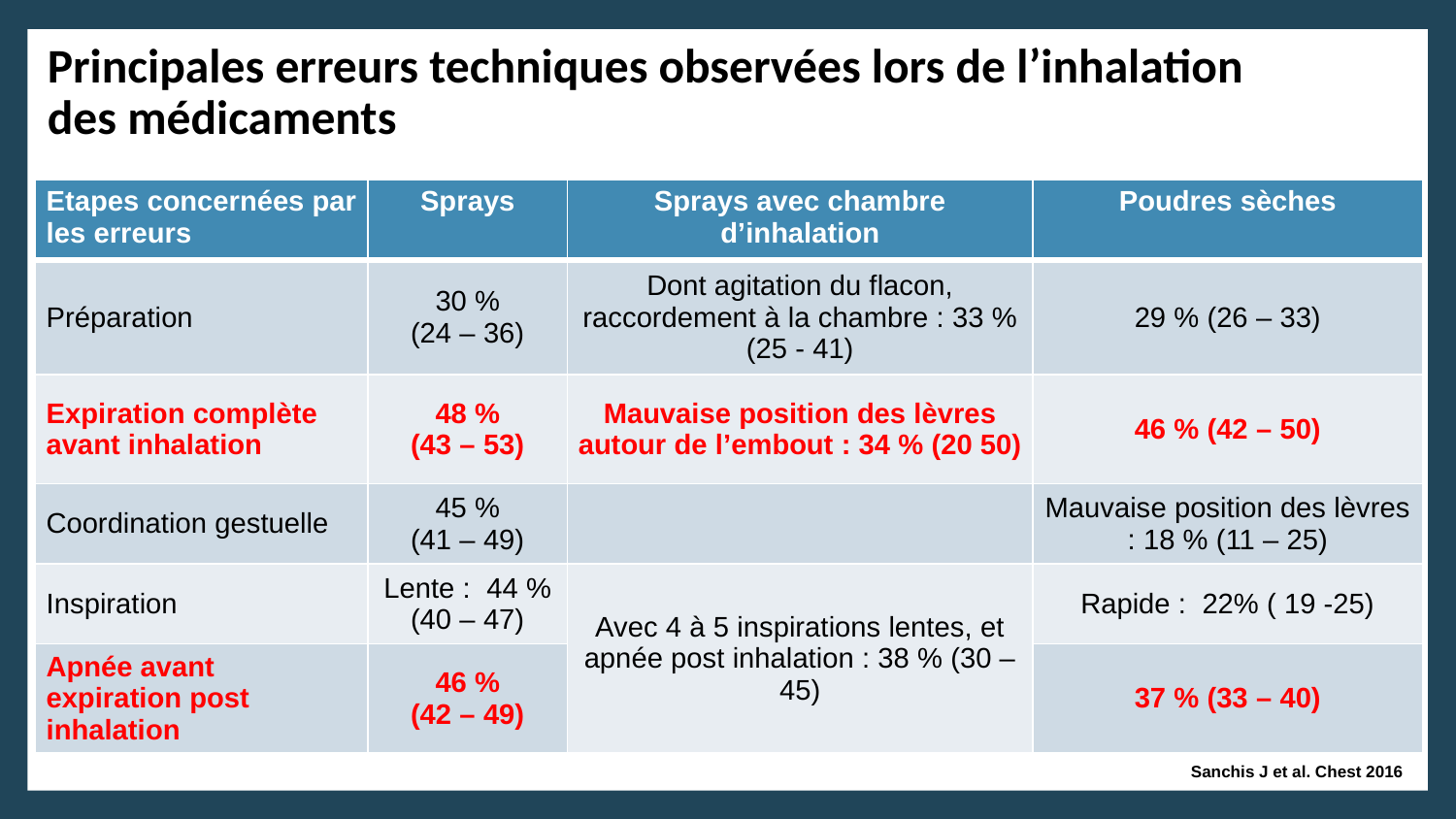

# Principales erreurs techniques observées lors de l’inhalation des médicaments
| Etapes concernées par les erreurs | Sprays | Sprays avec chambre d’inhalation | Poudres sèches |
| --- | --- | --- | --- |
| Préparation | 30 % (24 – 36) | Dont agitation du flacon, raccordement à la chambre : 33 % (25 - 41) | 29 % (26 – 33) |
| Expiration complète avant inhalation | 48 % (43 – 53) | Mauvaise position des lèvres autour de l’embout : 34 % (20 50) | 46 % (42 – 50) |
| Coordination gestuelle | 45 % (41 – 49) |  | Mauvaise position des lèvres : 18 % (11 – 25) |
| Inspiration | Lente : 44 % (40 – 47) | Avec 4 à 5 inspirations lentes, et apnée post inhalation : 38 % (30 – 45) | Rapide : 22% ( 19 -25) |
| Apnée avant expiration post inhalation | 46 % (42 – 49) |  | 37 % (33 – 40) |
Sanchis J et al. Chest 2016